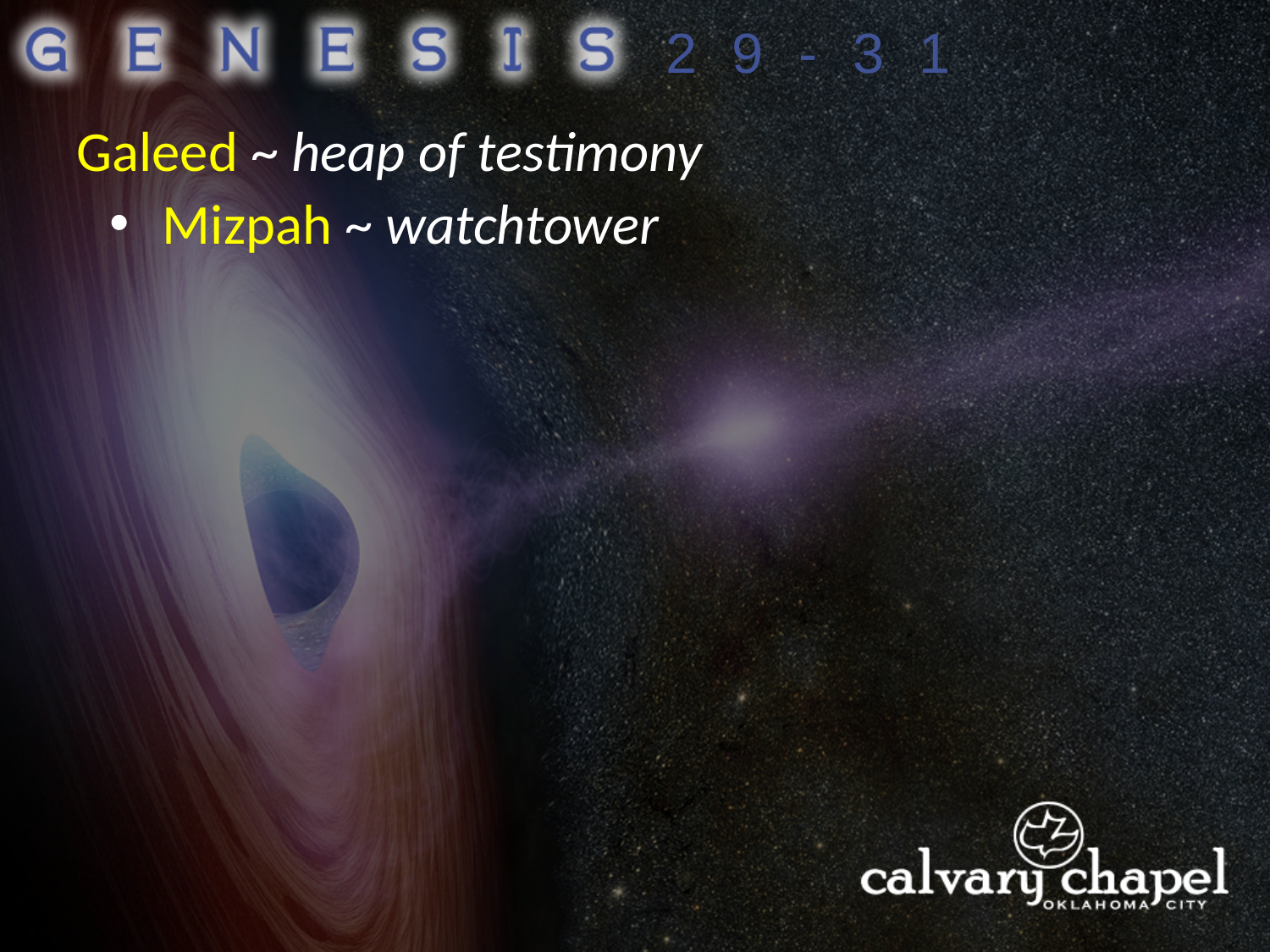

29-31
Galeed ~ heap of testimony
 Mizpah ~ watchtower